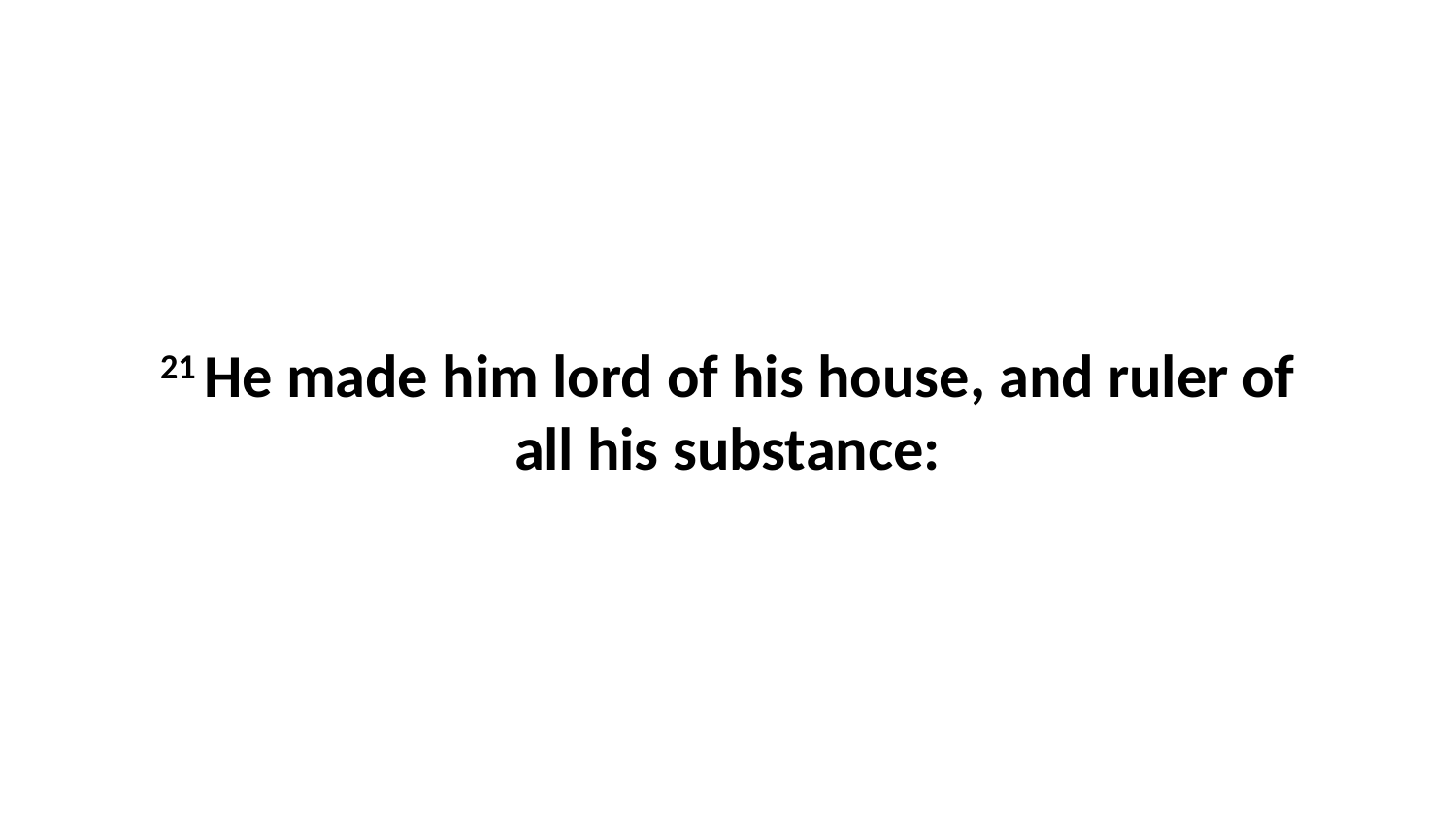

21 He made him lord of his house, and ruler of all his substance: